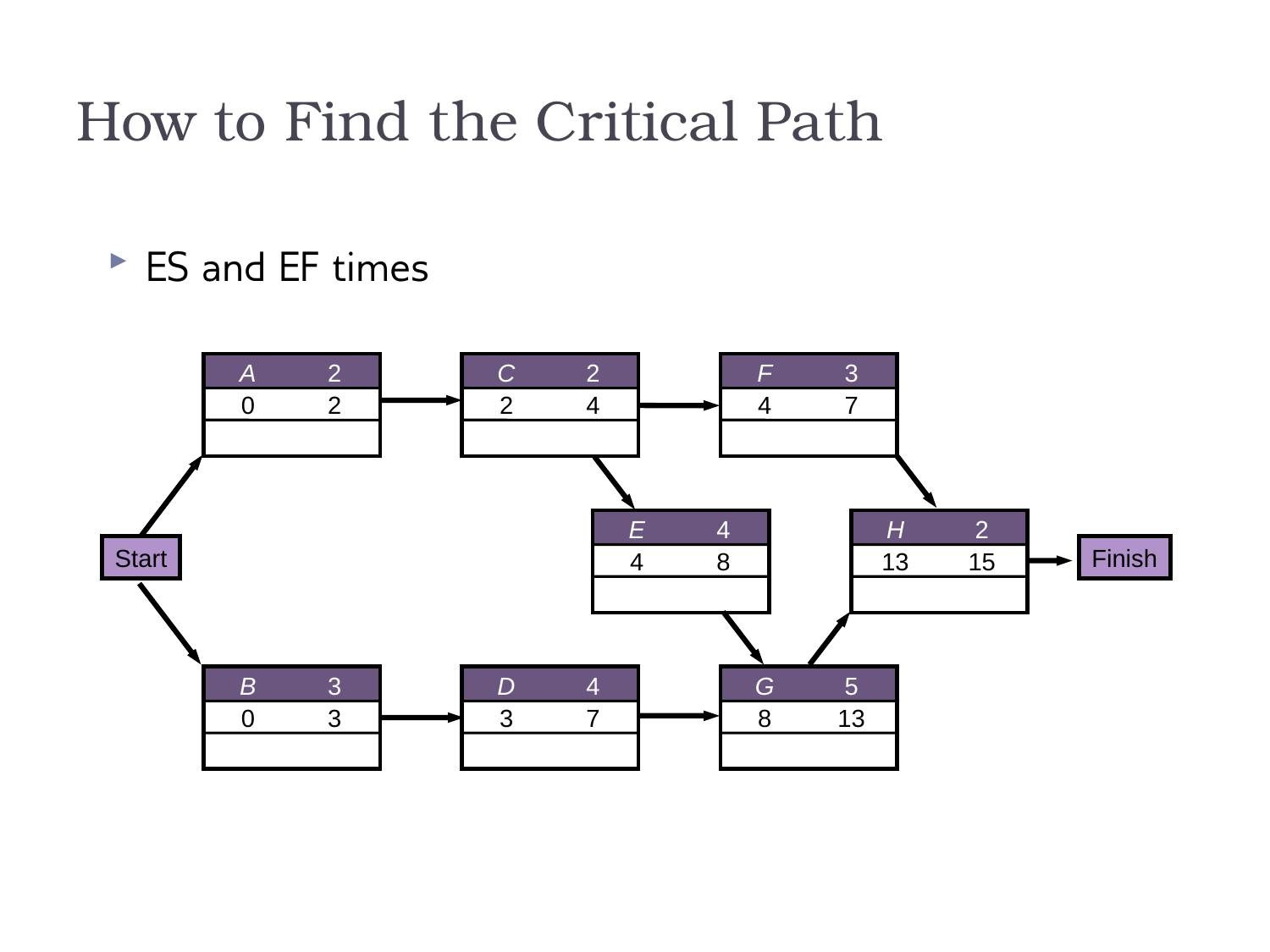

# How to Find the Critical Path
ES and EF times
	A	2
	0	2

	C	2
	2	4

	F	3
	4	7

	E	4
	4	8

	H	2
	13	15

Start
Finish

	B	3
	0	3

	D	4
	3	7

	G	5
	8	13